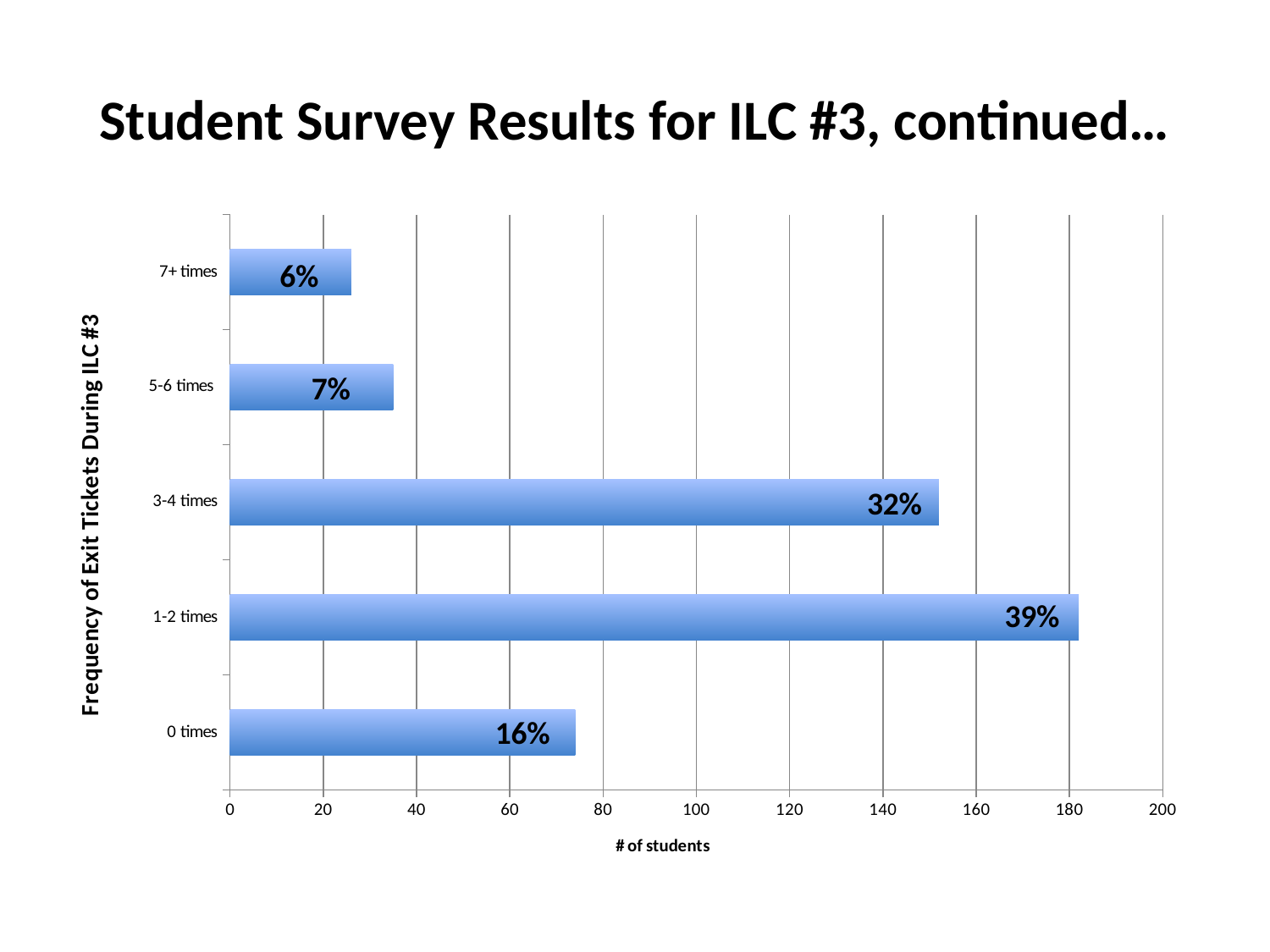

Student Survey Results for ILC #3, continued…

### Chart

| Category |  |
|---|---|
| 0 times | 74.0 |
| 1-2 times | 182.0 |
| 3-4 times | 152.0 |
| 5-6 times  | 35.0 |
| 7+ times | 26.0 |